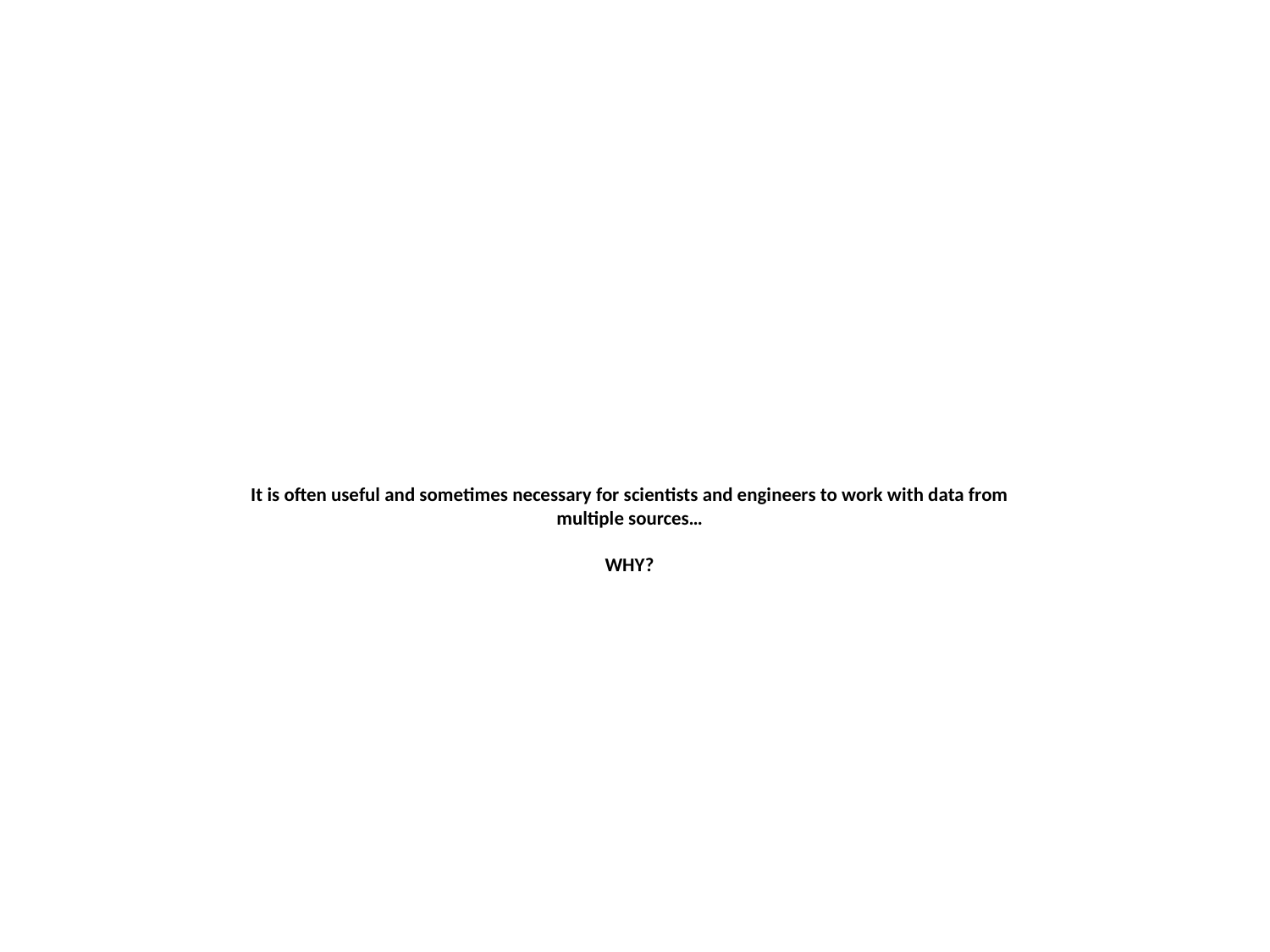

# It is often useful and sometimes necessary for scientists and engineers to work with data from multiple sources… WHY?